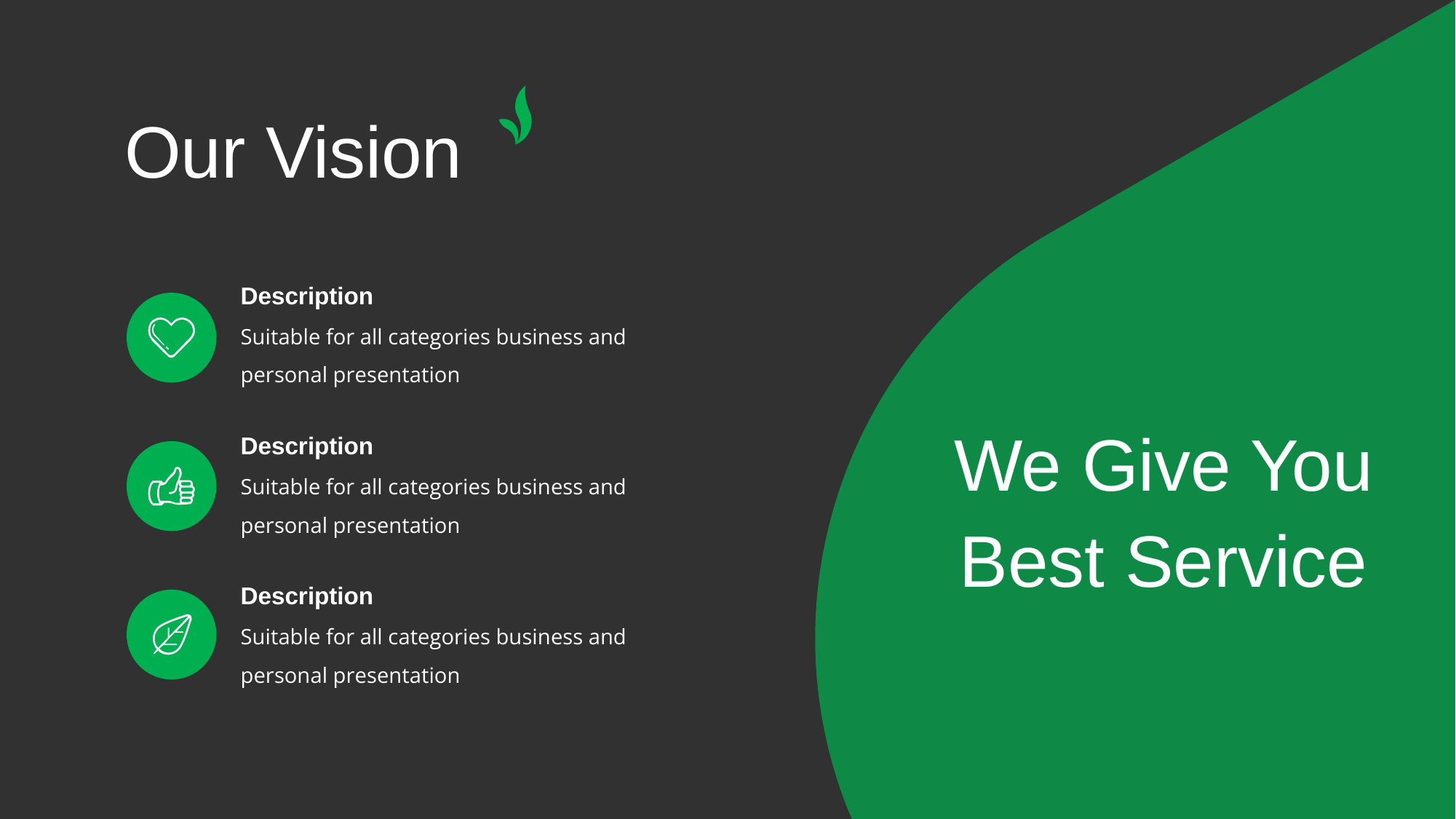

# Our Vision
Description

Suitable for all categories business and personal presentation

We Give You Best Service
Description

Suitable for all categories business and personal presentation

Description

Suitable for all categories business and personal presentation